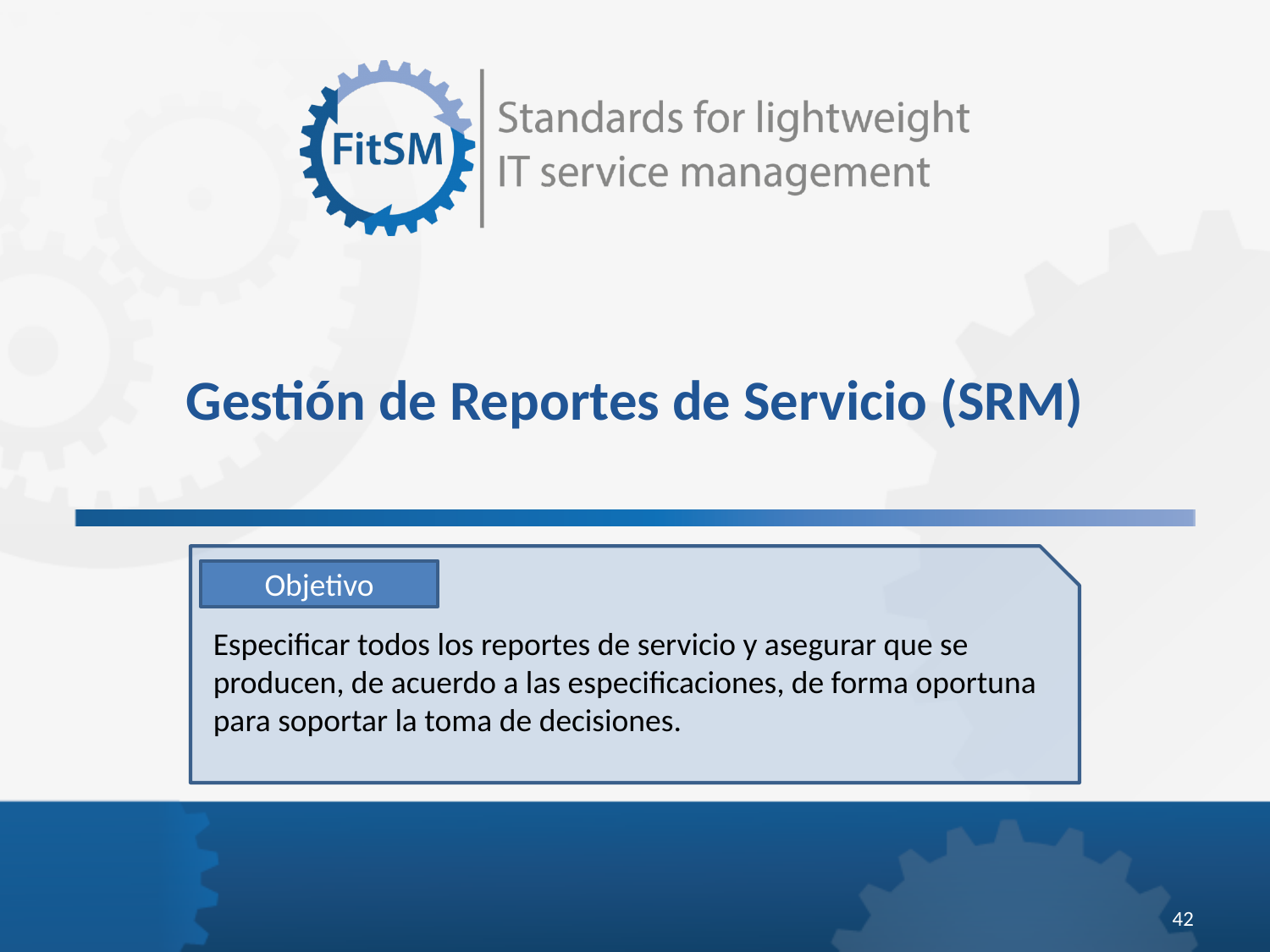

Gestión de Reportes de Servicio (SRM)

Objetivo
Especificar todos los reportes de servicio y asegurar que se producen, de acuerdo a las especificaciones, de forma oportuna para soportar la toma de decisiones.
42